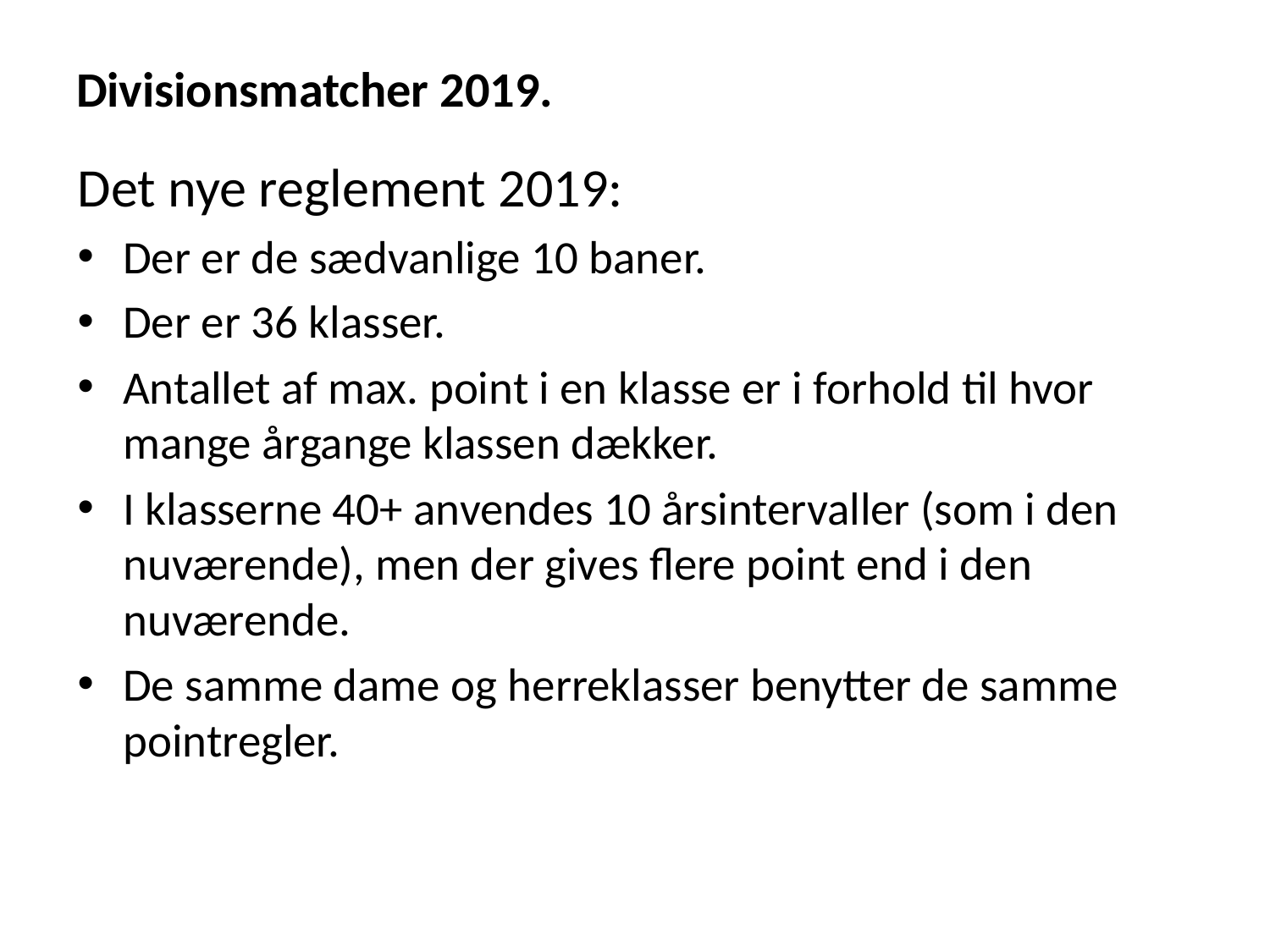

# Divisionsmatcher 2019.
Det nye reglement 2019:
Der er de sædvanlige 10 baner.
Der er 36 klasser.
Antallet af max. point i en klasse er i forhold til hvor mange årgange klassen dækker.
I klasserne 40+ anvendes 10 årsintervaller (som i den nuværende), men der gives flere point end i den nuværende.
De samme dame og herreklasser benytter de samme pointregler.